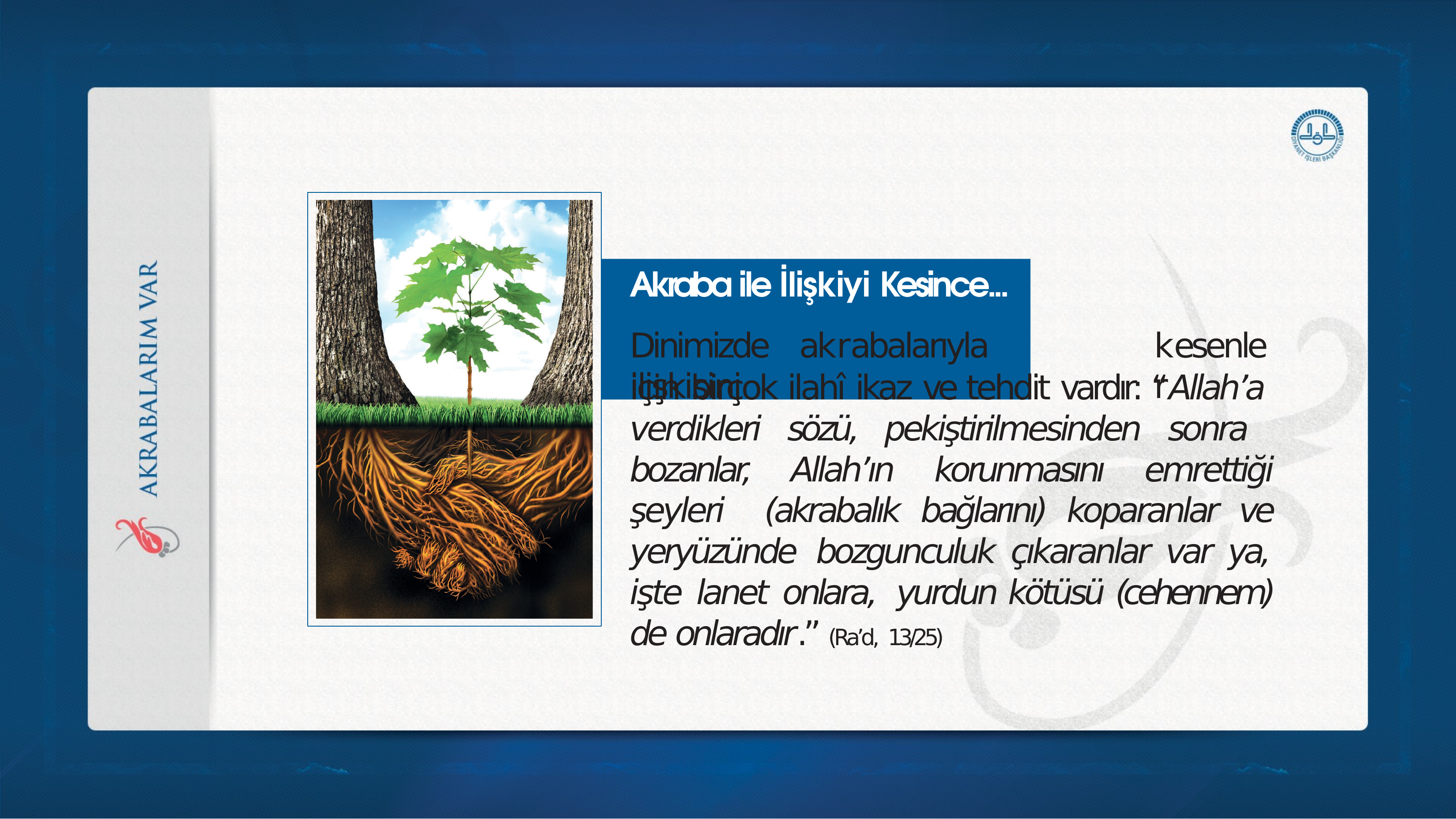

# Akraba ile İlişkiyi Kesince...
Dinimizde	akrabalarıyla	ilişkisini
kesenler
için birçok ilahî ikaz ve tehdit vardır: “Allah’a  verdikleri sözü, pekiştirilmesinden sonra  bozanlar, Allah’ın korunmasını emrettiği şeyleri  (akrabalık bağlarını) koparanlar ve yeryüzünde  bozgunculuk çıkaranlar var ya, işte lanet onlara,  yurdun kötüsü (cehennem) de onlaradır.” (Ra’d,  13/25)